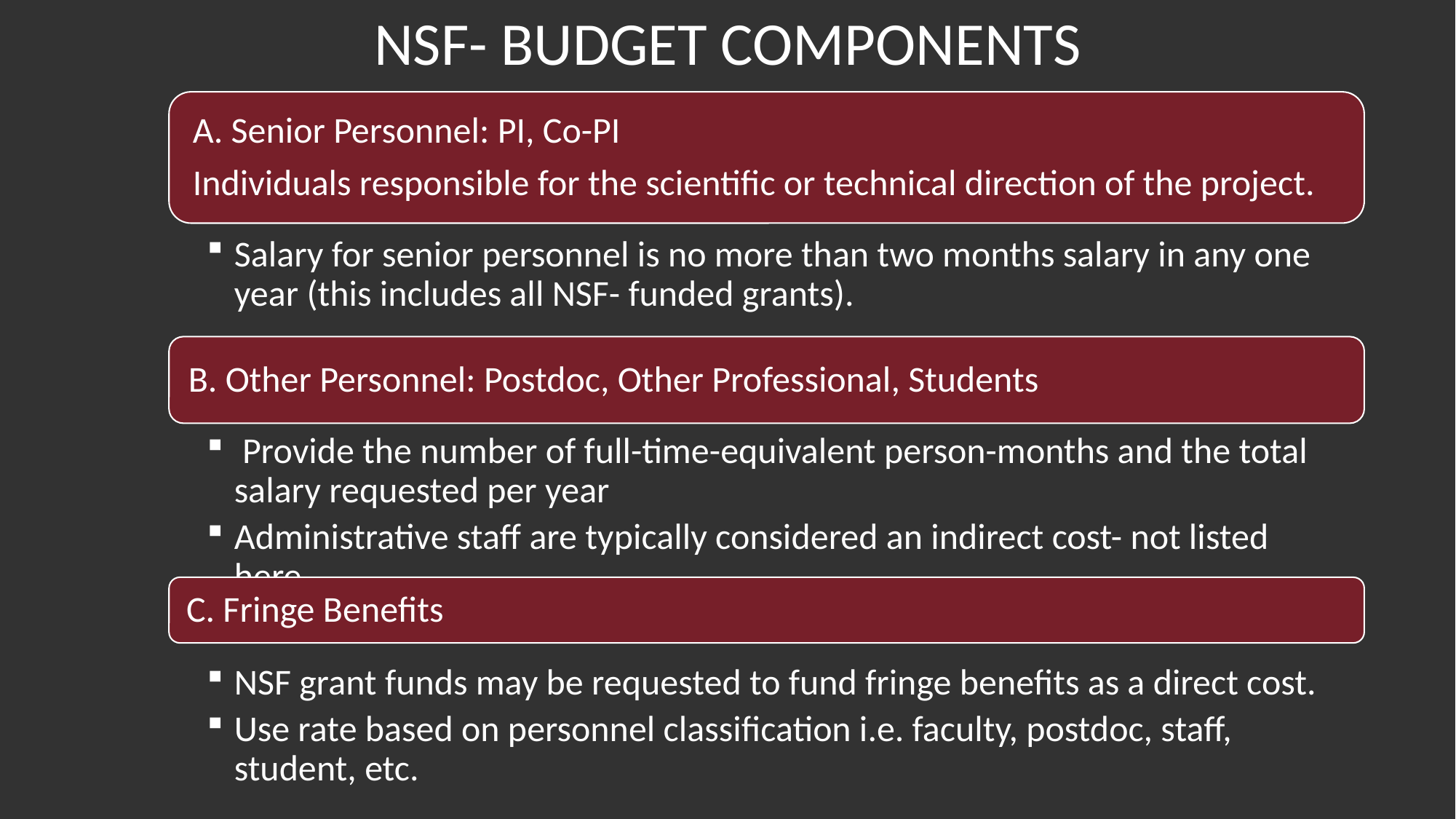

# NSF- Budget Components
A. Senior Personnel: PI, Co-PI
Individuals responsible for the scientific or technical direction of the project.
Salary for senior personnel is no more than two months salary in any one year (this includes all NSF- funded grants).
B. Other Personnel: Postdoc, Other Professional, Students
 Provide the number of full-time-equivalent person-months and the total salary requested per year
Administrative staff are typically considered an indirect cost- not listed here

C. Fringe Benefits
NSF grant funds may be requested to fund fringe benefits as a direct cost.
Use rate based on personnel classification i.e. faculty, postdoc, staff, student, etc.